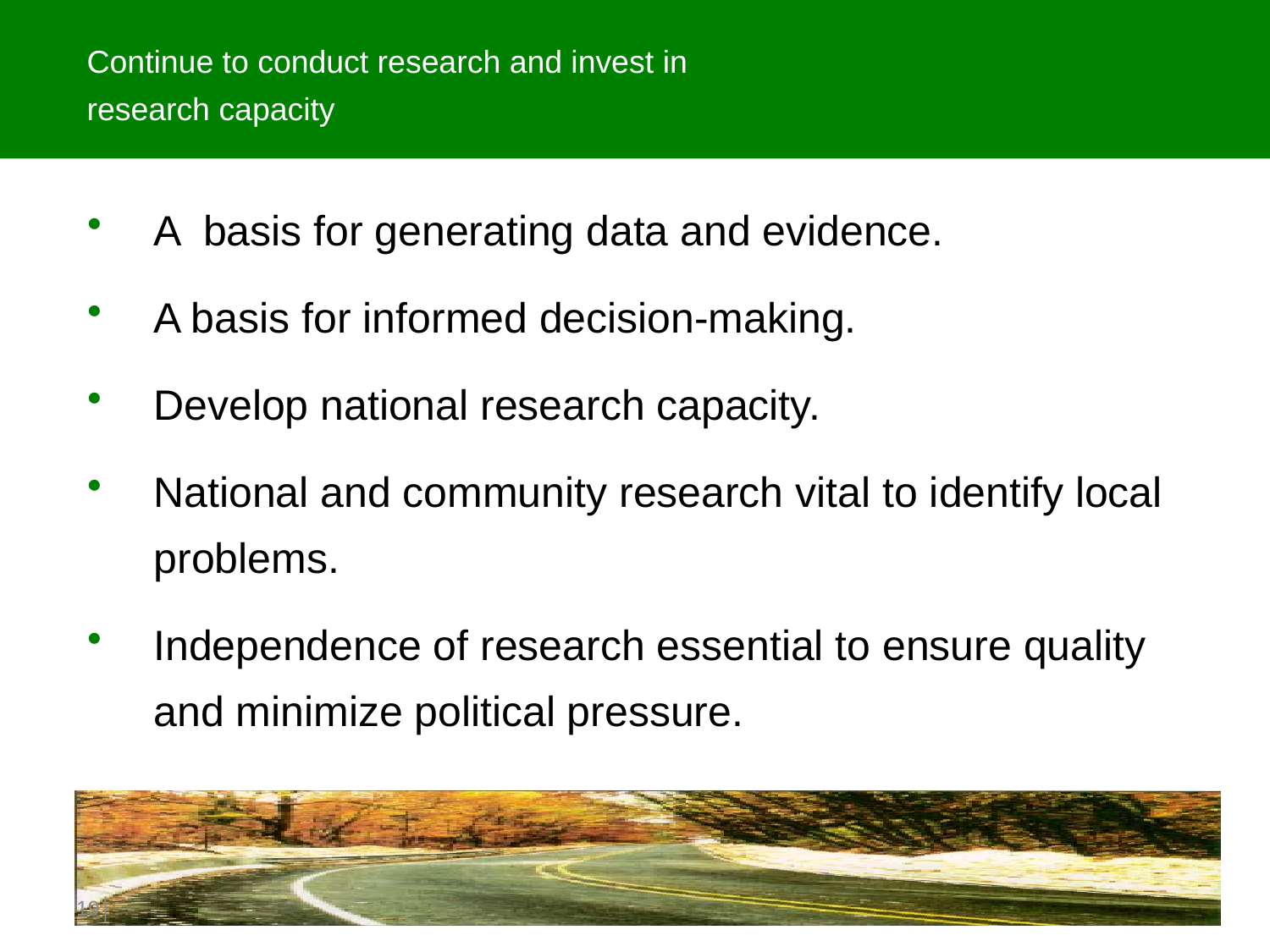

Continue to conduct research and invest in 					research capacity
 	A  basis for generating data and evidence.
 	A basis for informed decision-making.
 	Develop national research capacity.
	National and community research vital to identify local 	problems.
 	Independence of research essential to ensure quality 	and minimize political pressure.
19│